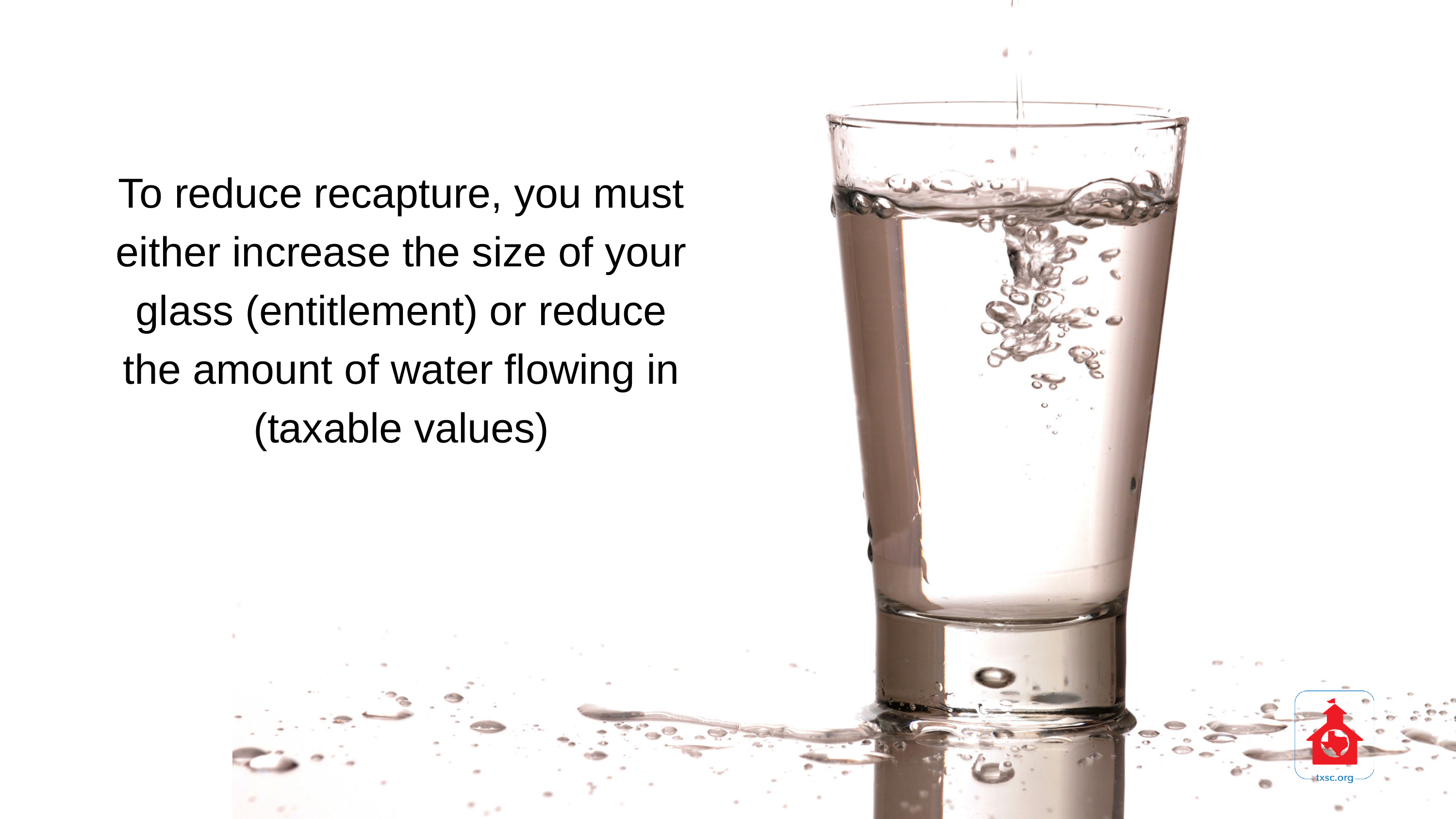

To reduce recapture, you must either increase the size of your glass (entitlement) or reduce the amount of water flowing in (taxable values)